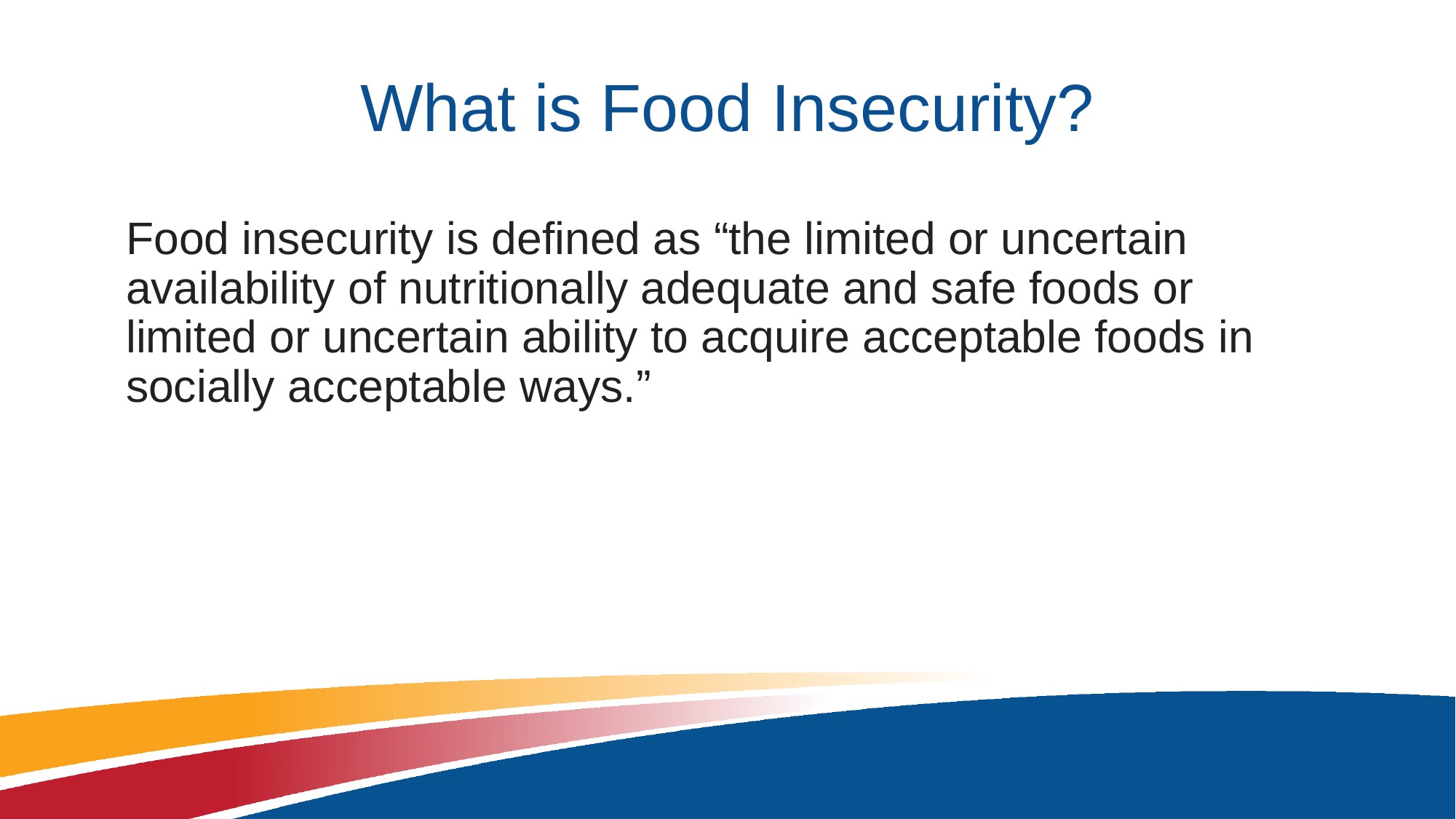

# What is Food Insecurity?
Food insecurity is defined as “the limited or uncertain availability of nutritionally adequate and safe foods or limited or uncertain ability to acquire acceptable foods in socially acceptable ways.”